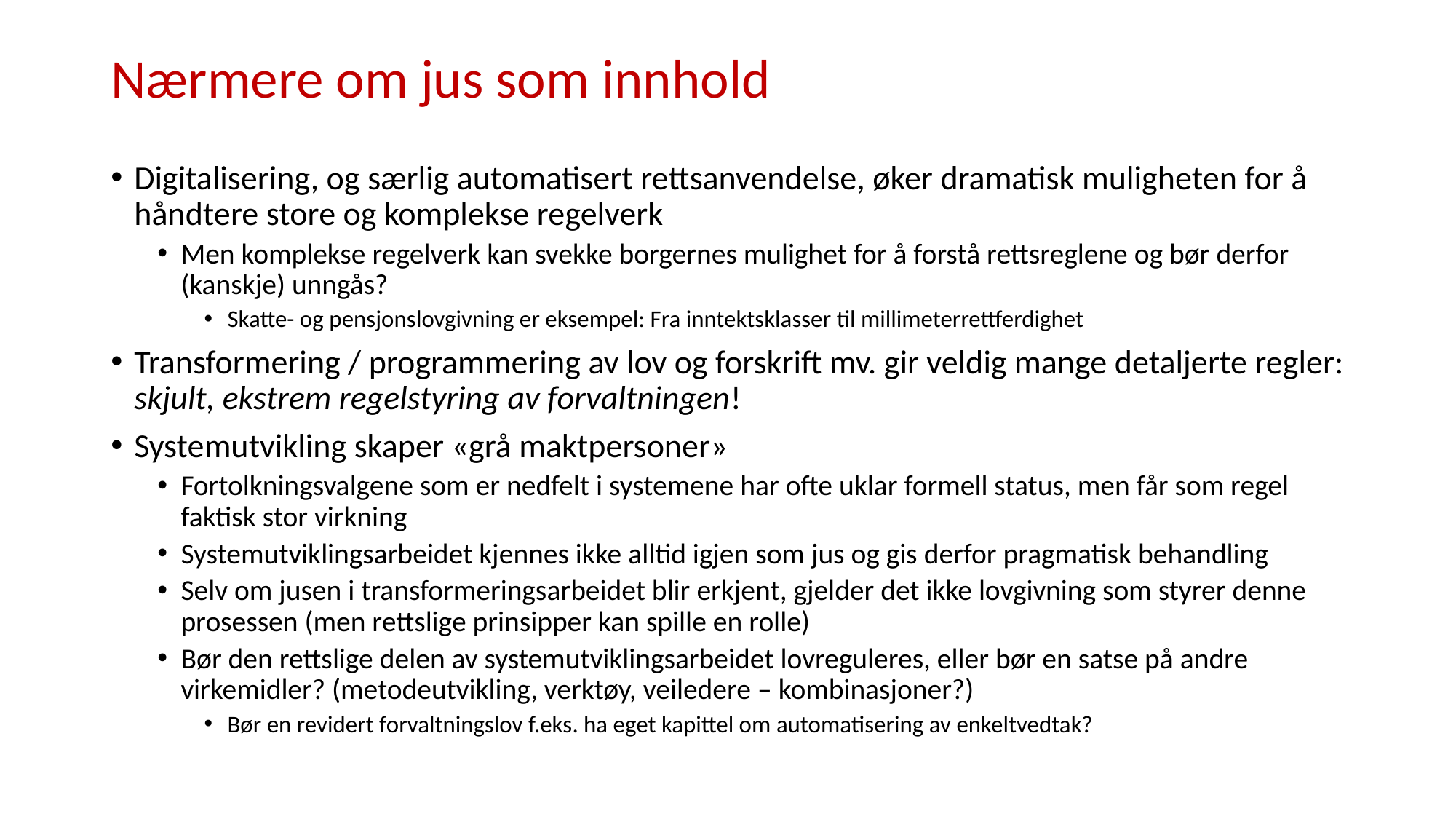

# Nærmere om jus som innhold
Digitalisering, og særlig automatisert rettsanvendelse, øker dramatisk muligheten for å håndtere store og komplekse regelverk
Men komplekse regelverk kan svekke borgernes mulighet for å forstå rettsreglene og bør derfor (kanskje) unngås?
Skatte- og pensjonslovgivning er eksempel: Fra inntektsklasser til millimeterrettferdighet
Transformering / programmering av lov og forskrift mv. gir veldig mange detaljerte regler: skjult, ekstrem regelstyring av forvaltningen!
Systemutvikling skaper «grå maktpersoner»
Fortolkningsvalgene som er nedfelt i systemene har ofte uklar formell status, men får som regel faktisk stor virkning
Systemutviklingsarbeidet kjennes ikke alltid igjen som jus og gis derfor pragmatisk behandling
Selv om jusen i transformeringsarbeidet blir erkjent, gjelder det ikke lovgivning som styrer denne prosessen (men rettslige prinsipper kan spille en rolle)
Bør den rettslige delen av systemutviklingsarbeidet lovreguleres, eller bør en satse på andre virkemidler? (metodeutvikling, verktøy, veiledere – kombinasjoner?)
Bør en revidert forvaltningslov f.eks. ha eget kapittel om automatisering av enkeltvedtak?